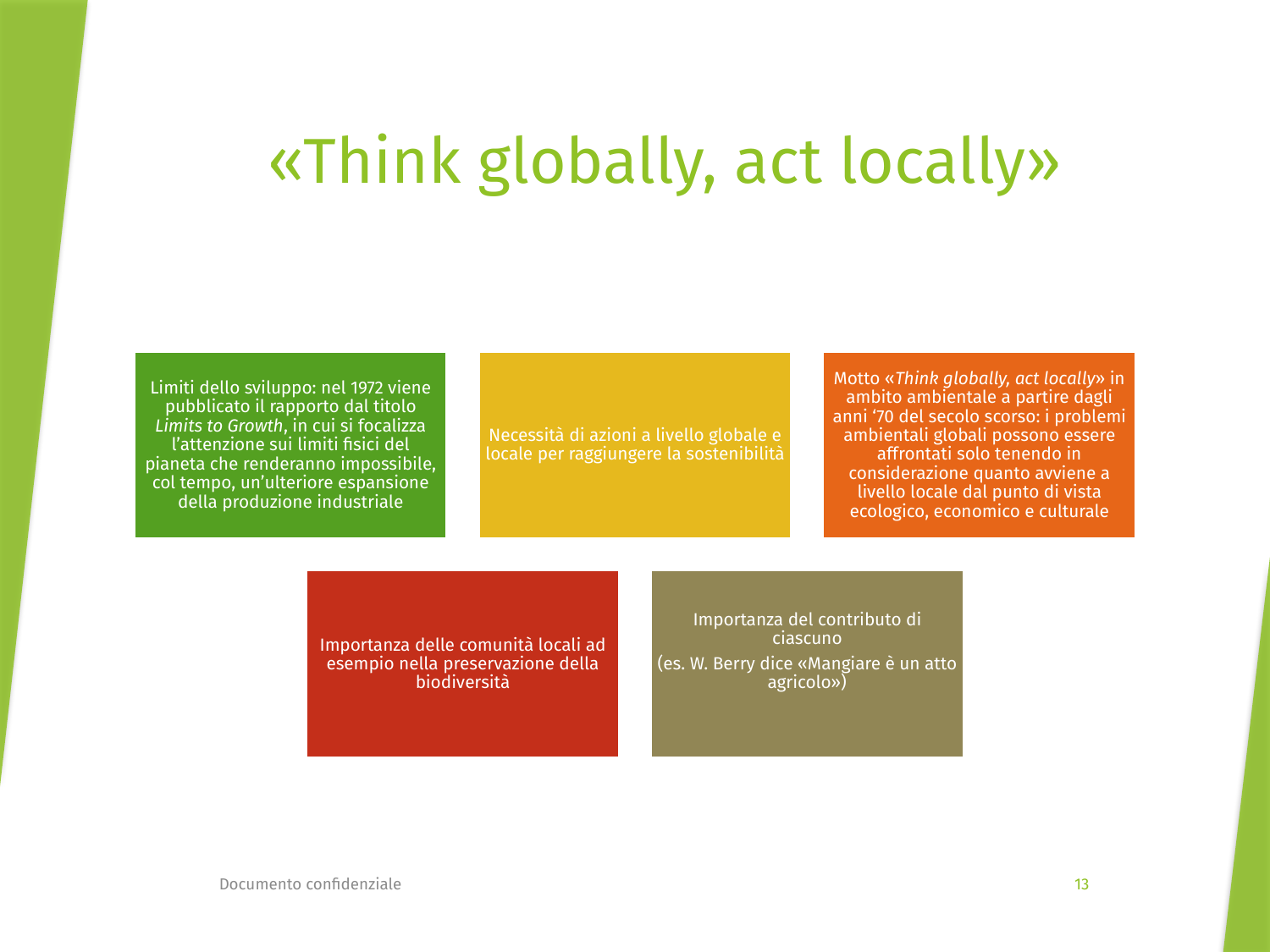

# «Think globally, act locally»
Limiti dello sviluppo: nel 1972 viene pubblicato il rapporto dal titolo Limits to Growth, in cui si focalizza l’attenzione sui limiti fisici del pianeta che renderanno impossibile, col tempo, un’ulteriore espansione della produzione industriale
Necessità di azioni a livello globale e locale per raggiungere la sostenibilità
Motto «Think globally, act locally» in ambito ambientale a partire dagli anni ‘70 del secolo scorso: i problemi ambientali globali possono essere affrontati solo tenendo in considerazione quanto avviene a livello locale dal punto di vista ecologico, economico e culturale
Importanza delle comunità locali ad esempio nella preservazione della biodiversità
Importanza del contributo di ciascuno
(es. W. Berry dice «Mangiare è un atto agricolo»)

Documento confidenziale
13